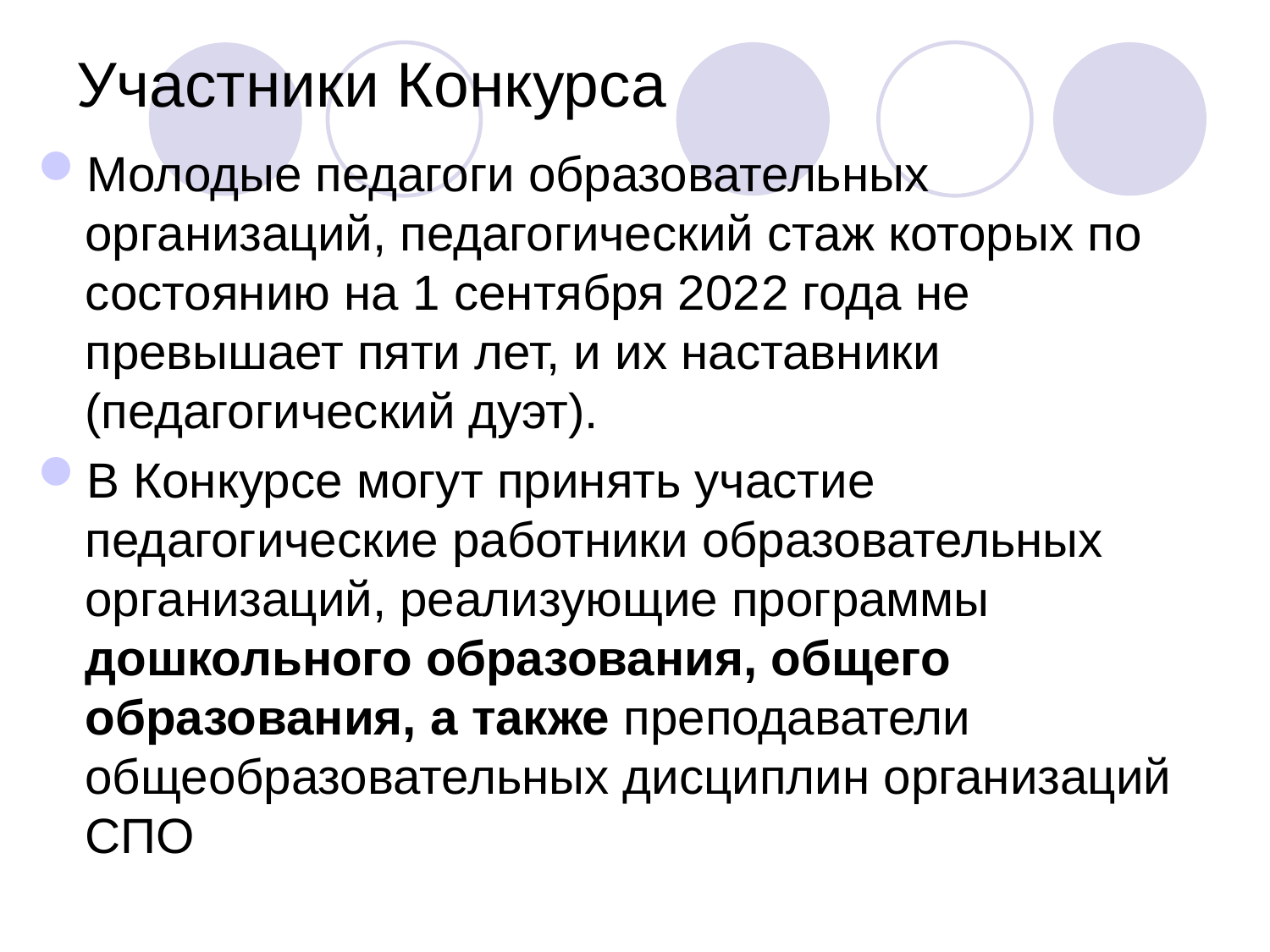

# Участники Конкурса
Молодые педагоги образовательных организаций, педагогический стаж которых по состоянию на 1 сентября 2022 года не превышает пяти лет, и их наставники (педагогический дуэт).
В Конкурсе могут принять участие педагогические работники образовательных организаций, реализующие программы дошкольного образования, общего образования, а также преподаватели общеобразовательных дисциплин организаций СПО